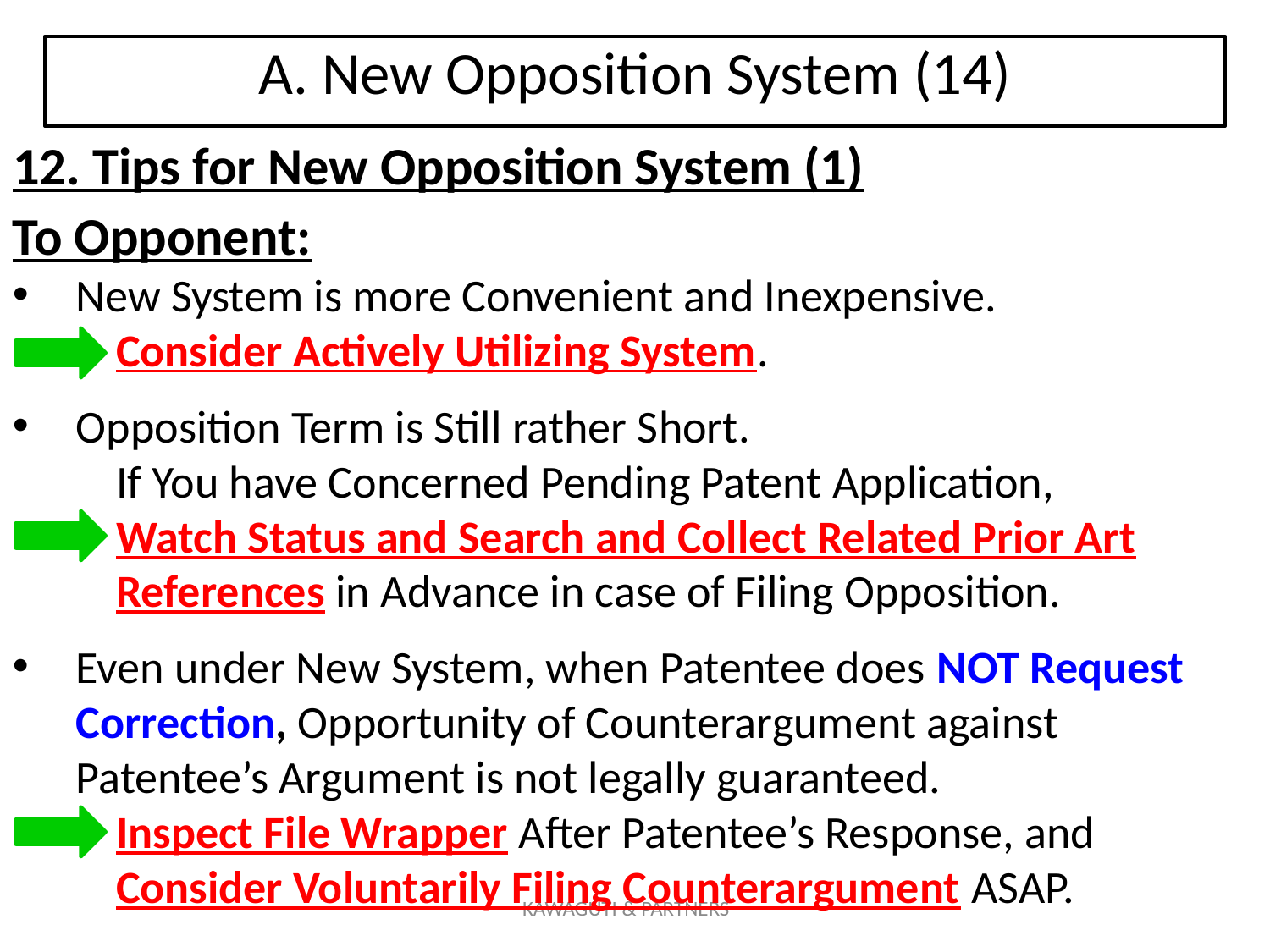

# A. New Opposition System (14)
12. Tips for New Opposition System (1)
To Opponent:
New System is more Convenient and Inexpensive.
          Consider Actively Utilizing System.
Opposition Term is Still rather Short.
          If You have Concerned Pending Patent Application,
          Watch Status and Search and Collect Related Prior Art
          References in Advance in case of Filing Opposition.
Even under New System, when Patentee does NOT Request Correction, Opportunity of Counterargument against Patentee’s Argument is not legally guaranteed.
          Inspect File Wrapper After Patentee’s Response, and
          Consider Voluntarily Filing Counterargument ASAP.

KAWAGUTI & PARTNERS